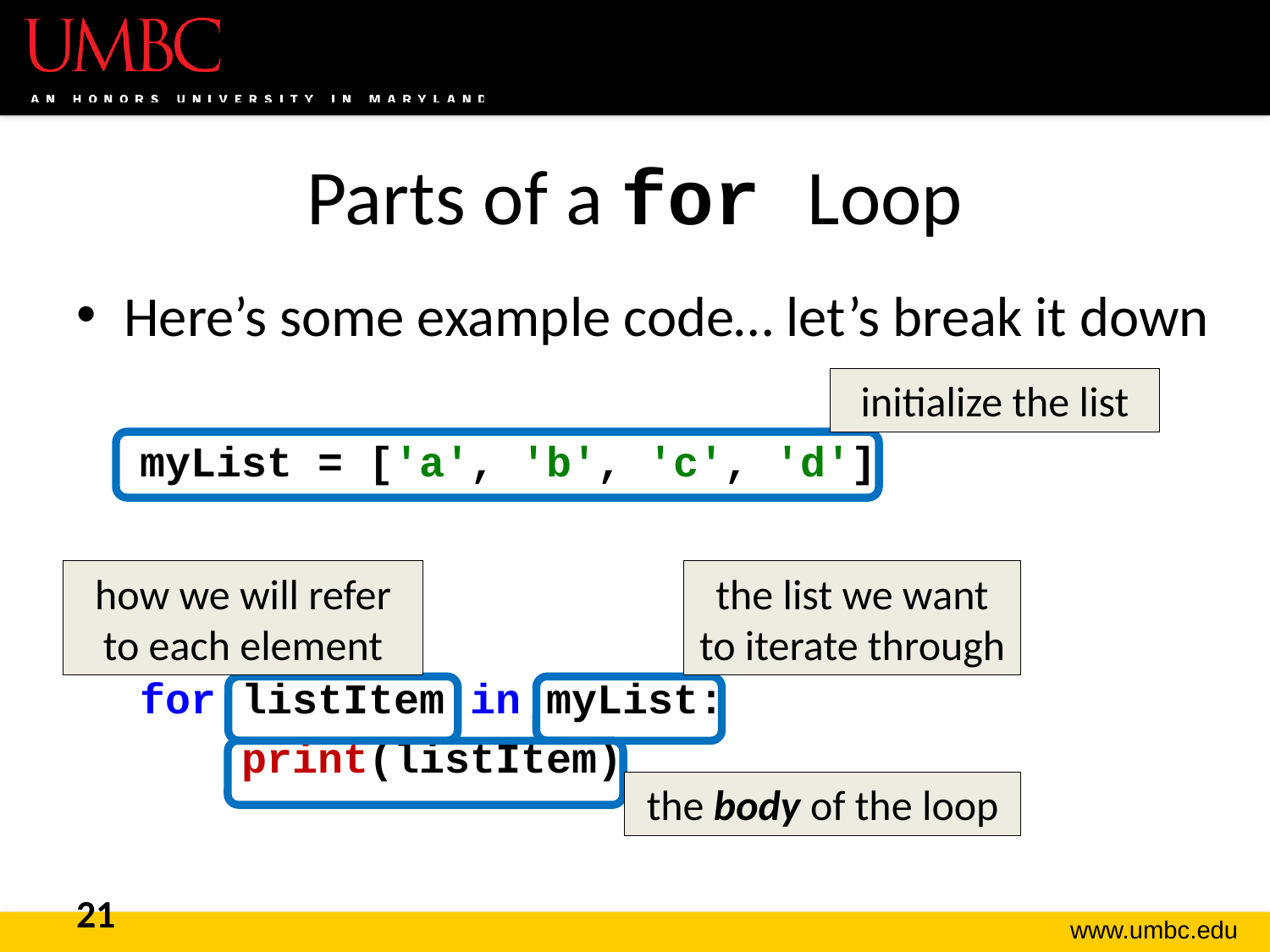

# Parts of a for Loop
Here’s some example code… let’s break it down

myList = ['a', 'b', 'c', 'd']

for listItem in myList:
    print(listItem)

initialize the list

how we will refer to each element
the list we want to iterate through

the body of the loop
21